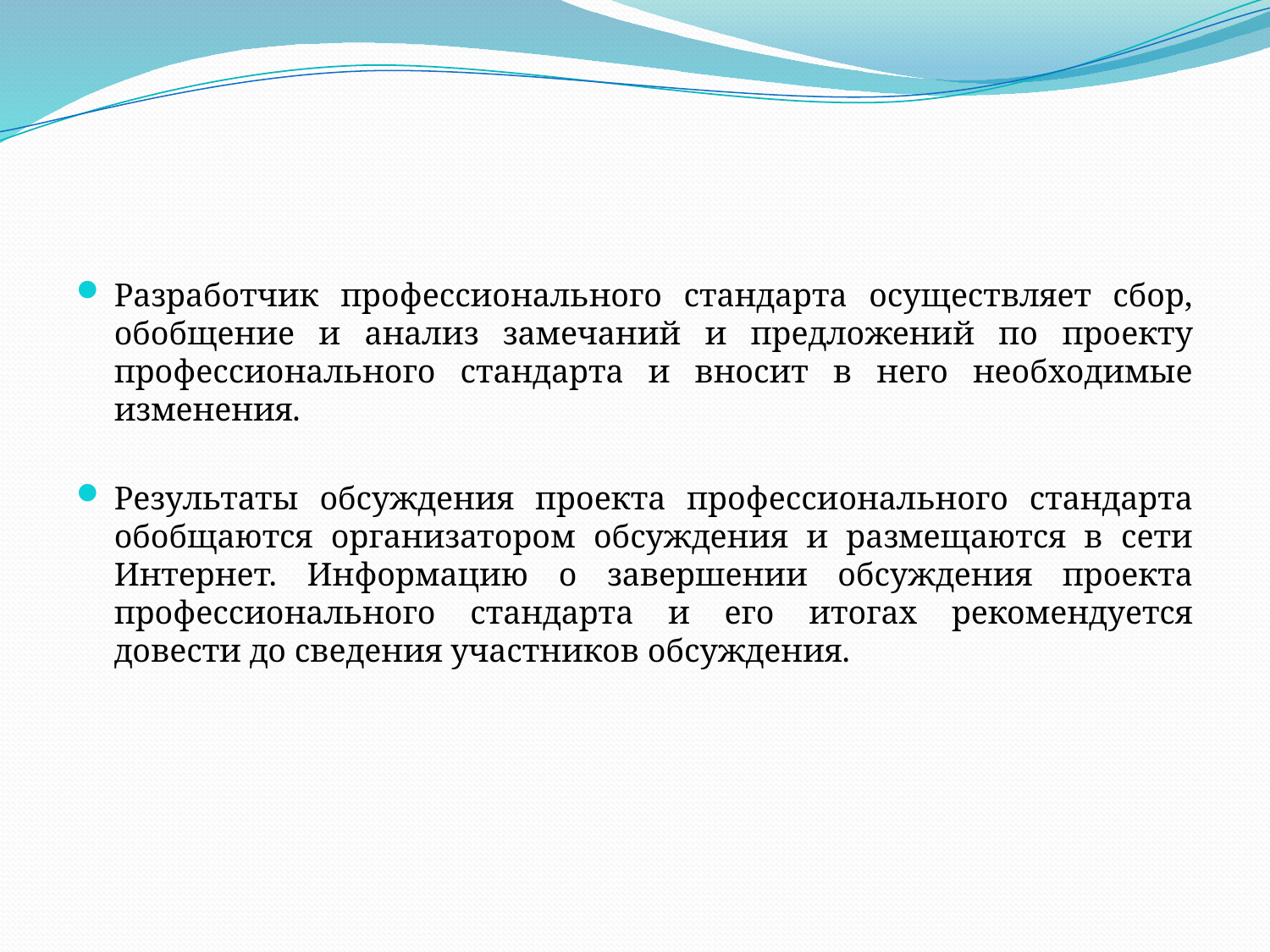

Разработчик профессионального стандарта осуществляет сбор, обобщение и анализ замечаний и предложений по проекту профессионального стандарта и вносит в него необходимые изменения.

Результаты обсуждения проекта профессионального стандарта обобщаются организатором обсуждения и размещаются в сети Интернет. Информацию о завершении обсуждения проекта профессионального стандарта и его итогах рекомендуется довести до сведения участников обсуждения.